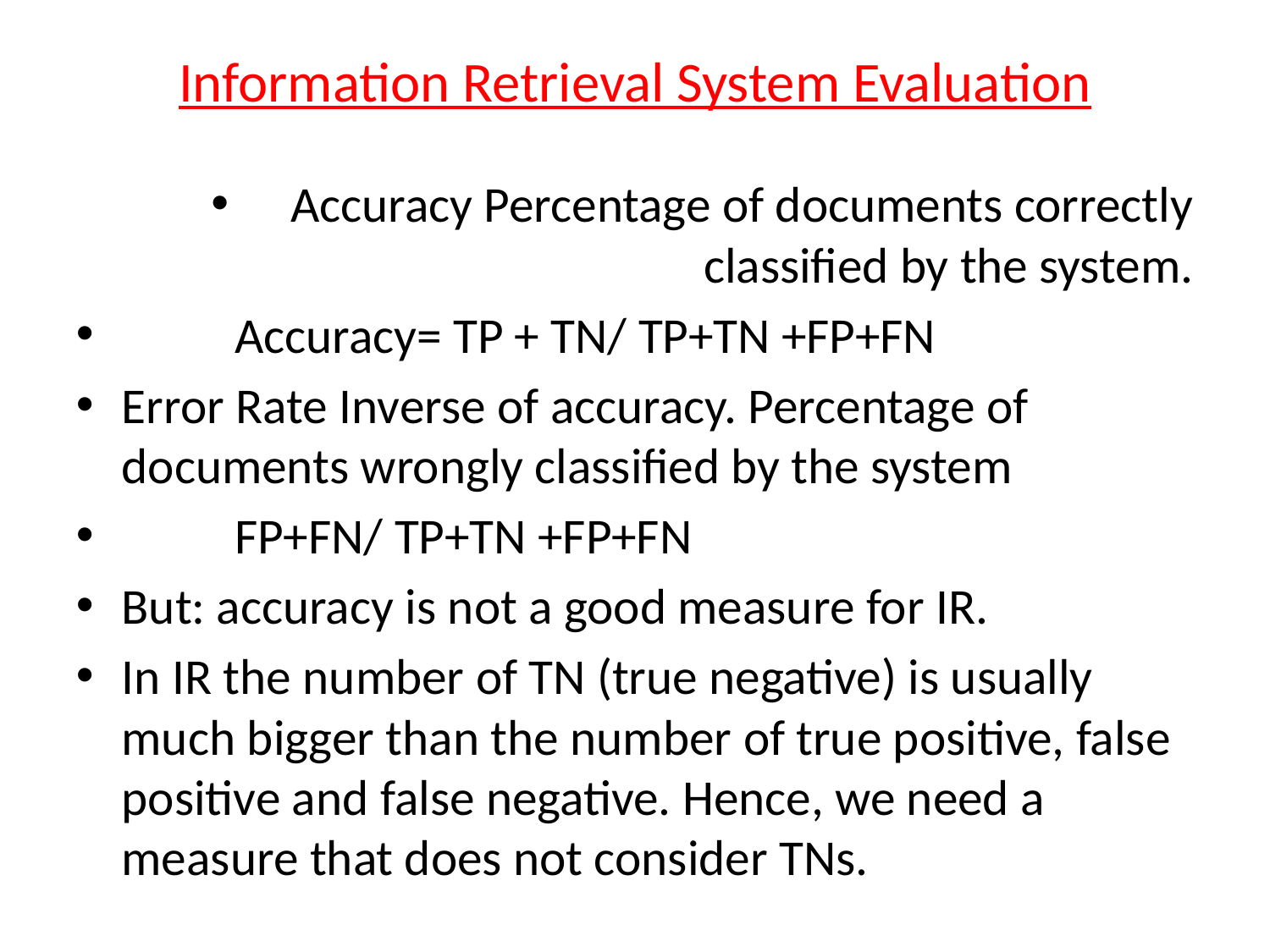

# Information Retrieval System Evaluation
 Accuracy Percentage of documents correctly classified by the system.
			Accuracy= TP + TN/ TP+TN +FP+FN
Error Rate Inverse of accuracy. Percentage of documents wrongly classified by the system
				FP+FN/ TP+TN +FP+FN
But: accuracy is not a good measure for IR.
In IR the number of TN (true negative) is usually much bigger than the number of true positive, false positive and false negative. Hence, we need a measure that does not consider TNs.